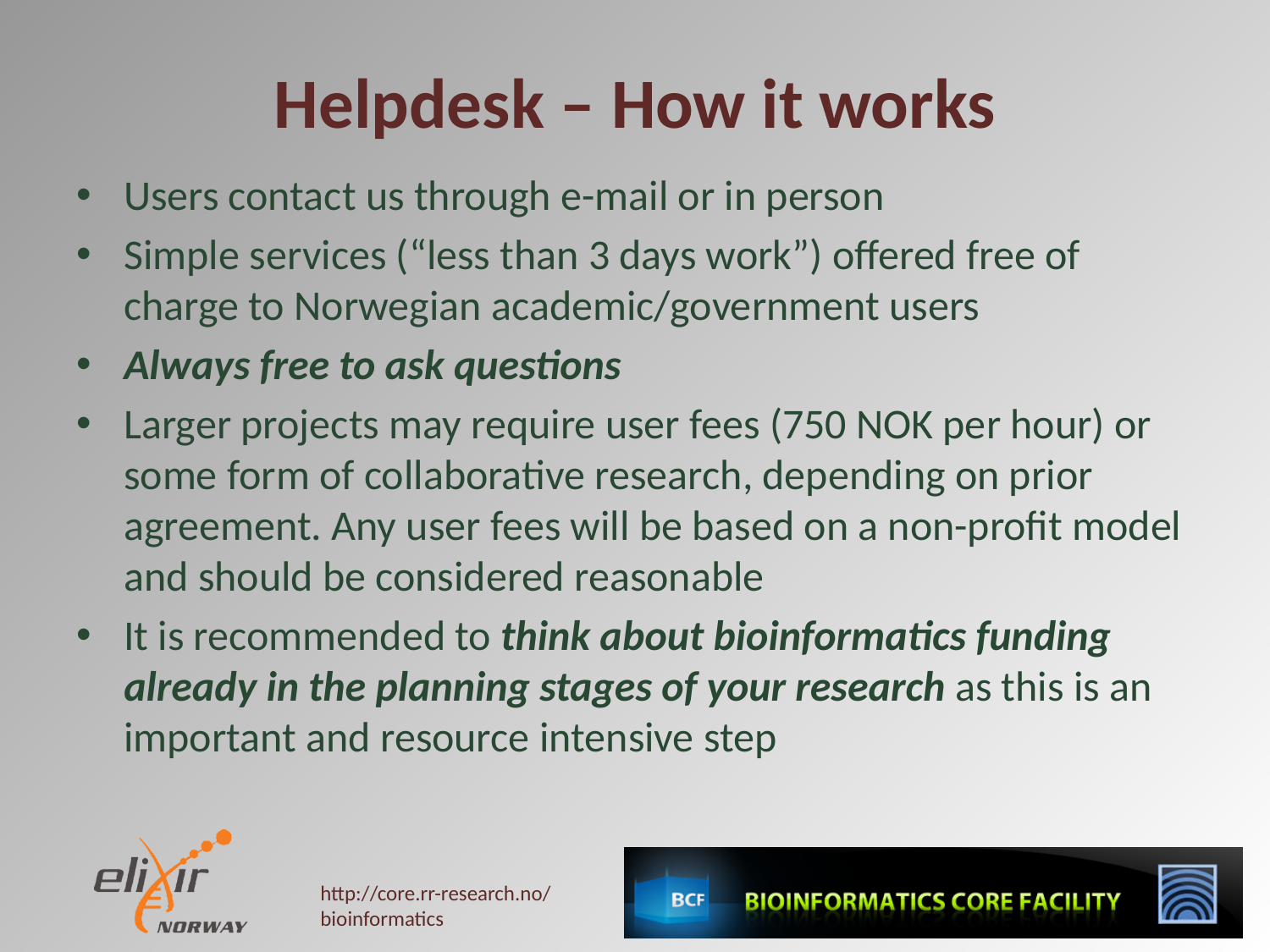

# Helpdesk – How it works
Users contact us through e-mail or in person
Simple services (“less than 3 days work”) offered free of charge to Norwegian academic/government users
Always free to ask questions
Larger projects may require user fees (750 NOK per hour) or some form of collaborative research, depending on prior agreement. Any user fees will be based on a non-profit model and should be considered reasonable
It is recommended to think about bioinformatics funding already in the planning stages of your research as this is an important and resource intensive step